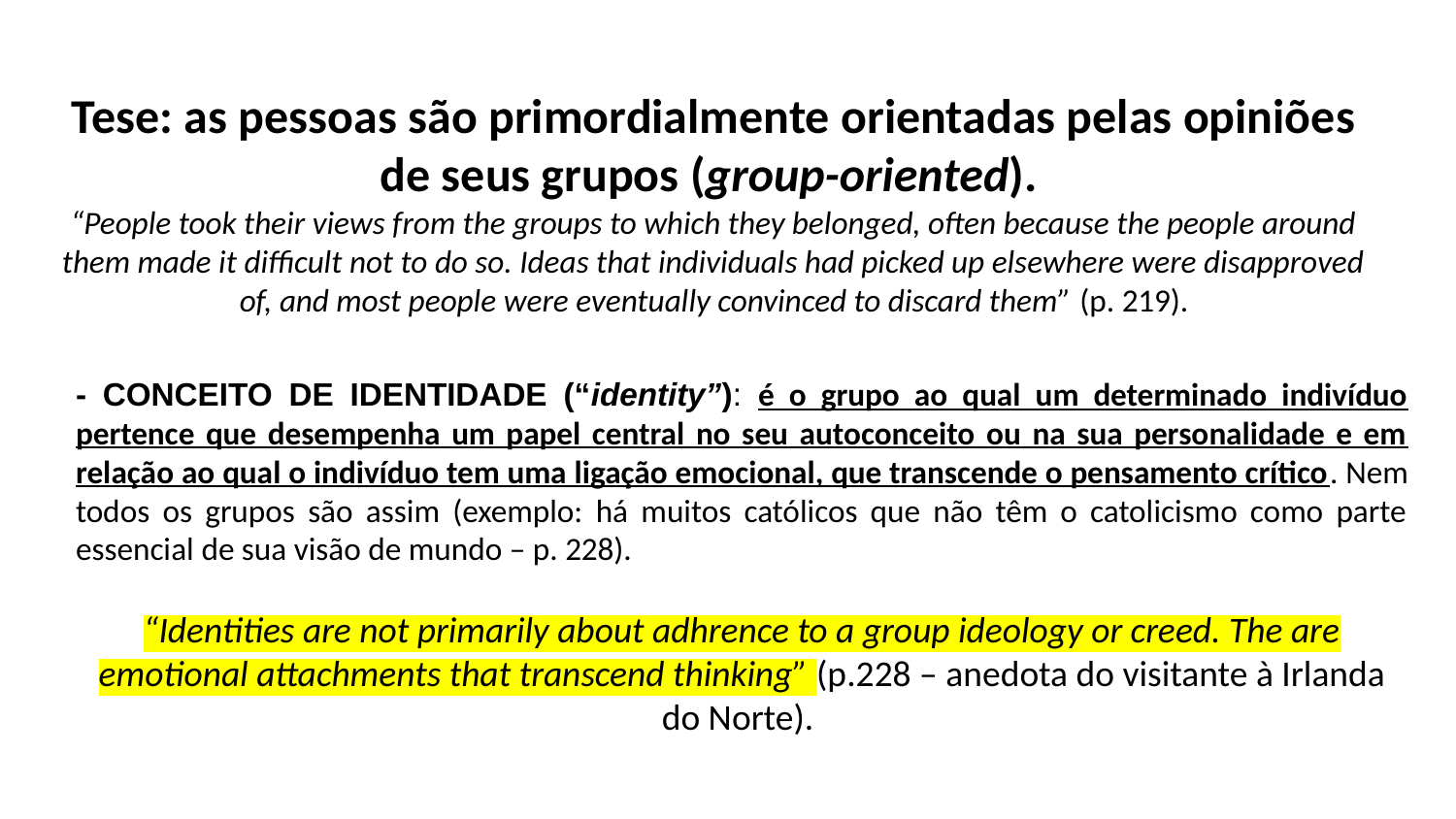

# Tese: as pessoas são primordialmente orientadas pelas opiniões de seus grupos (group-oriented). “People took their views from the groups to which they belonged, often because the people around them made it difficult not to do so. Ideas that individuals had picked up elsewhere were disapproved of, and most people were eventually convinced to discard them” (p. 219).
- CONCEITO DE IDENTIDADE (“identity”): é o grupo ao qual um determinado indivíduo pertence que desempenha um papel central no seu autoconceito ou na sua personalidade e em relação ao qual o indivíduo tem uma ligação emocional, que transcende o pensamento crítico. Nem todos os grupos são assim (exemplo: há muitos católicos que não têm o catolicismo como parte essencial de sua visão de mundo – p. 228).

“Identities are not primarily about adhrence to a group ideology or creed. The are emotional attachments that transcend thinking” (p.228 – anedota do visitante à Irlanda do Norte).